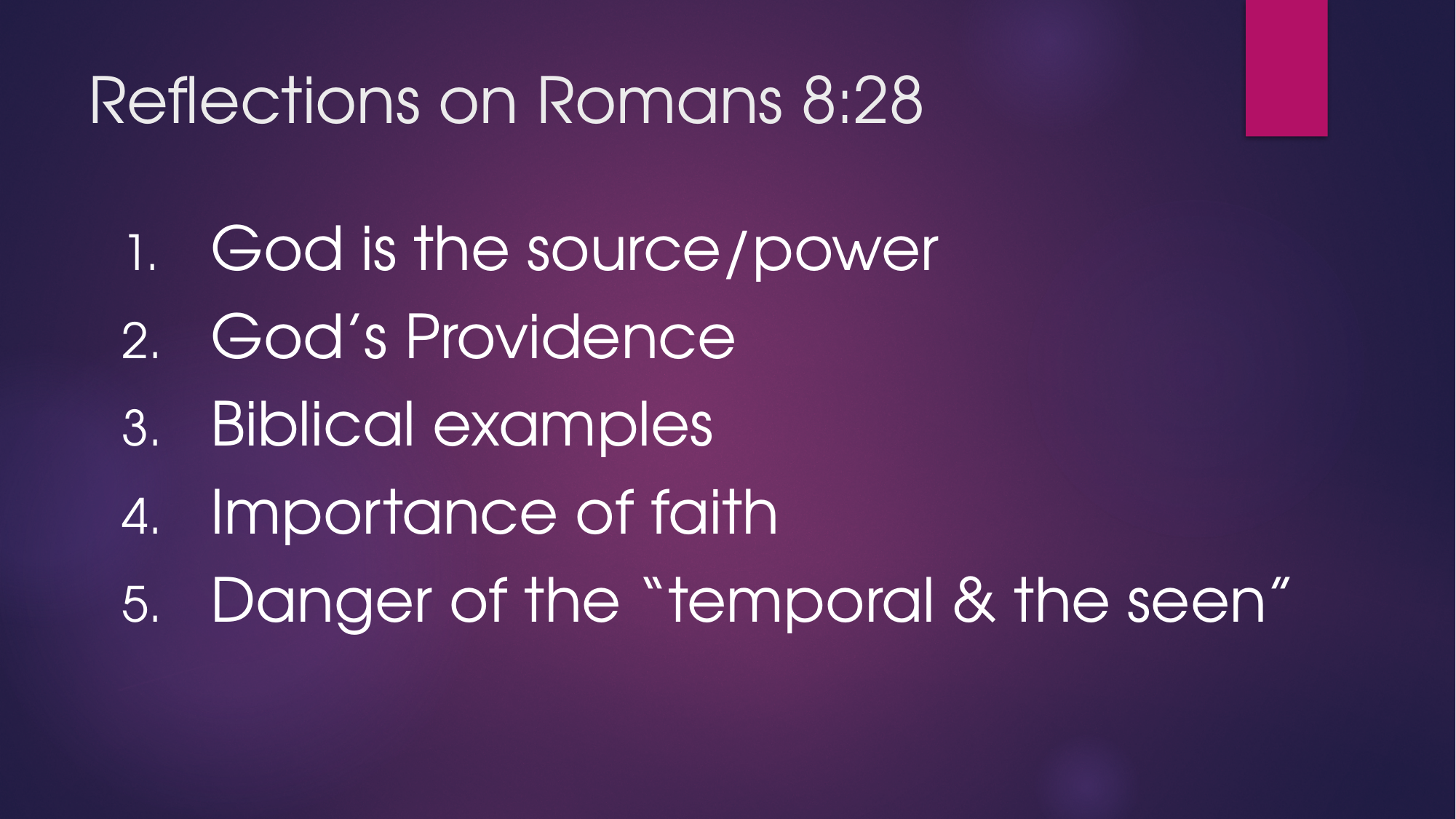

# Reflections on Romans 8:28
God is the source/power
God’s Providence
Biblical examples
Importance of faith
Danger of the “temporal & the seen”